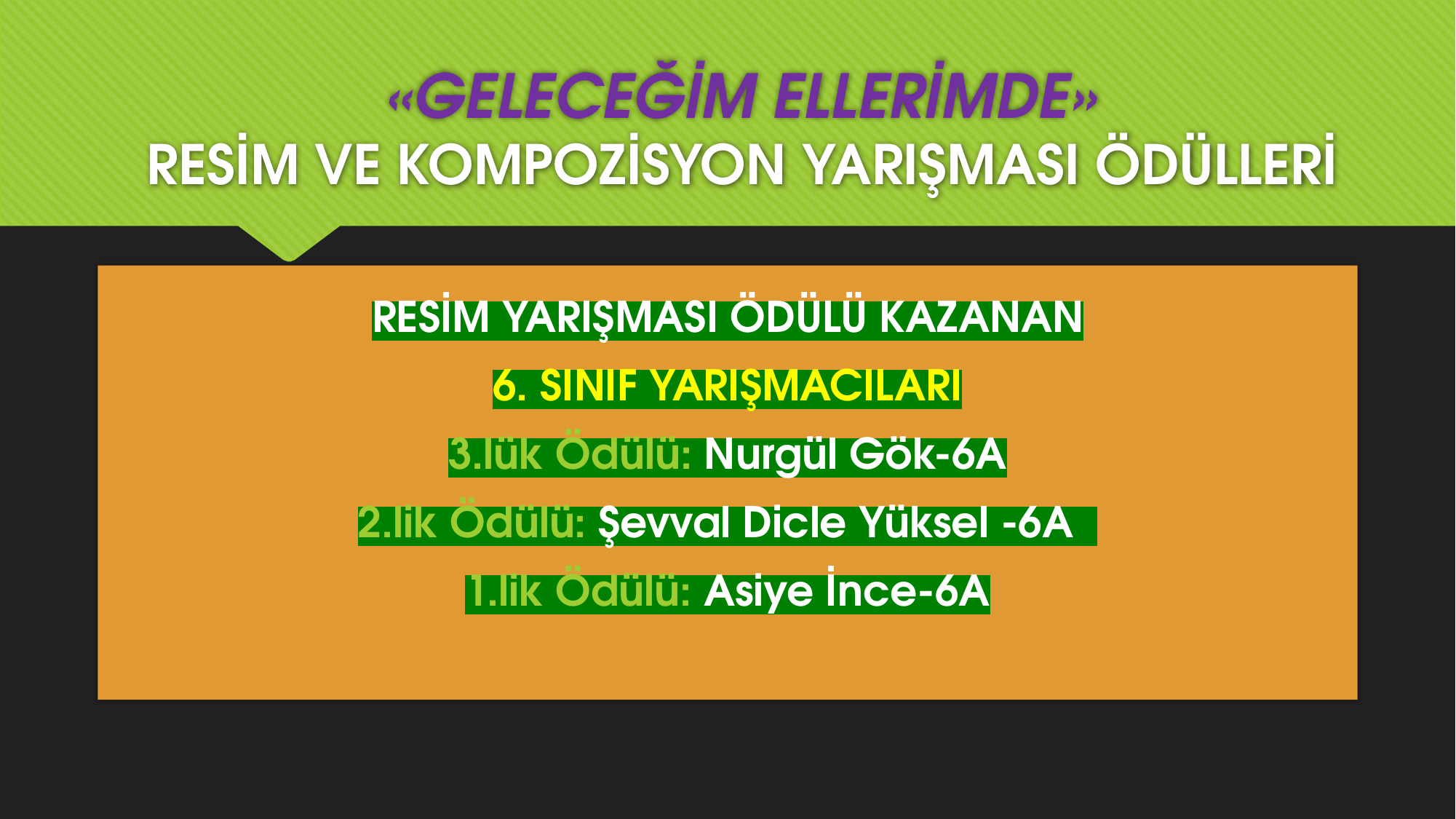

# «GELECEĞİM ELLERİMDE» RESİM VE KOMPOZİSYON YARIŞMASI ÖDÜLLERİ
RESİM YARIŞMASI ÖDÜLÜ KAZANAN
6. SINIF YARIŞMACILARI
3.lük Ödülü: Nurgül Gök-6A
2.lik Ödülü: Şevval Dicle Yüksel -6A
1.lik Ödülü: Asiye İnce-6A